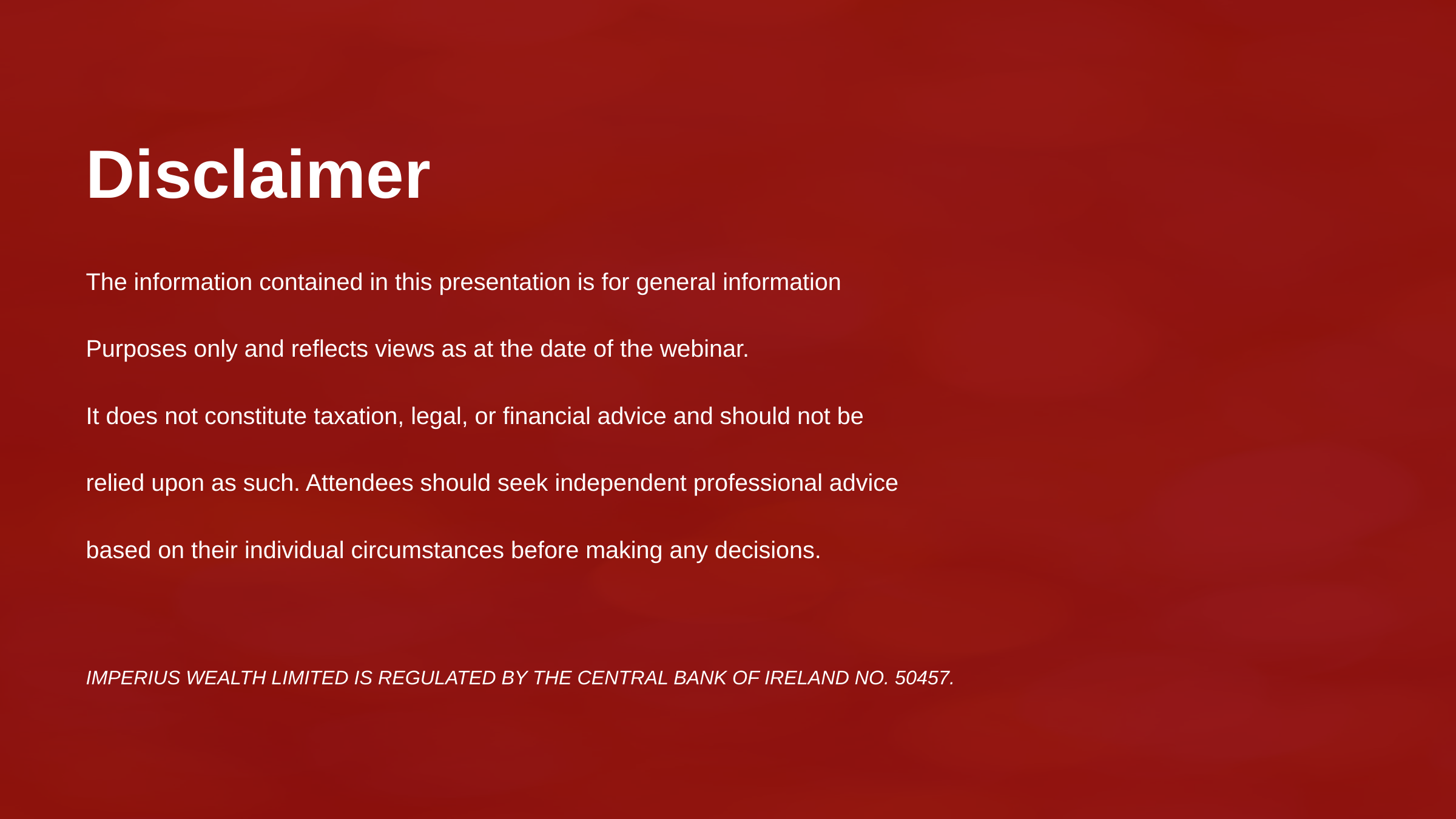

Disclaimer
The information contained in this presentation is for general information
Purposes only and reflects views as at the date of the webinar.
It does not constitute taxation, legal, or financial advice and should not be
relied upon as such. Attendees should seek independent professional advice
based on their individual circumstances before making any decisions.

IMPERIUS WEALTH LIMITED IS REGULATED BY THE CENTRAL BANK OF IRELAND NO. 50457.